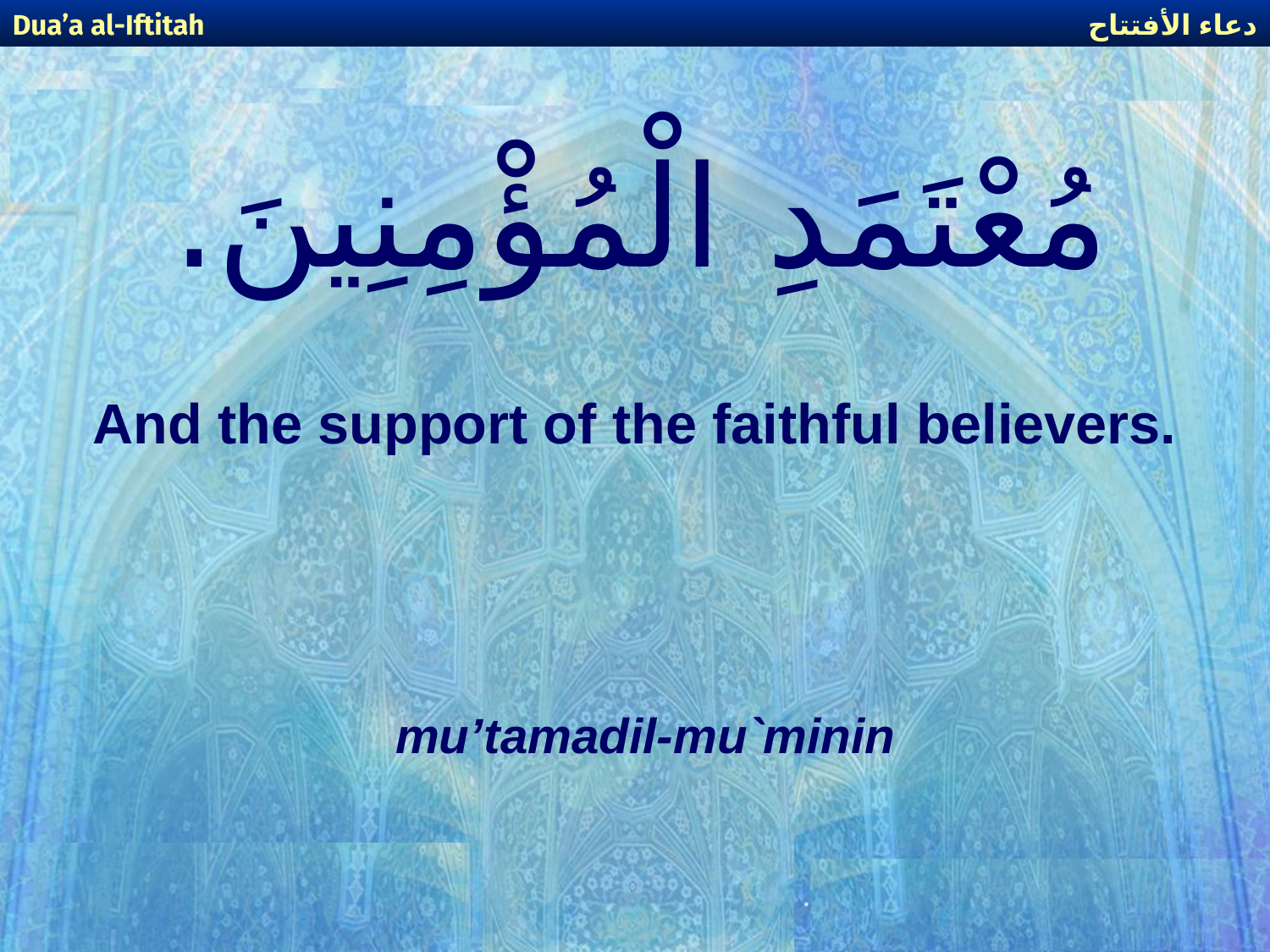

دعاء الأفتتاح
Dua’a al-Iftitah
# مُعْتَمَدِ الْمُؤْمِنِينَ.
And the support of the faithful believers.
mu’tamadil-mu`minin